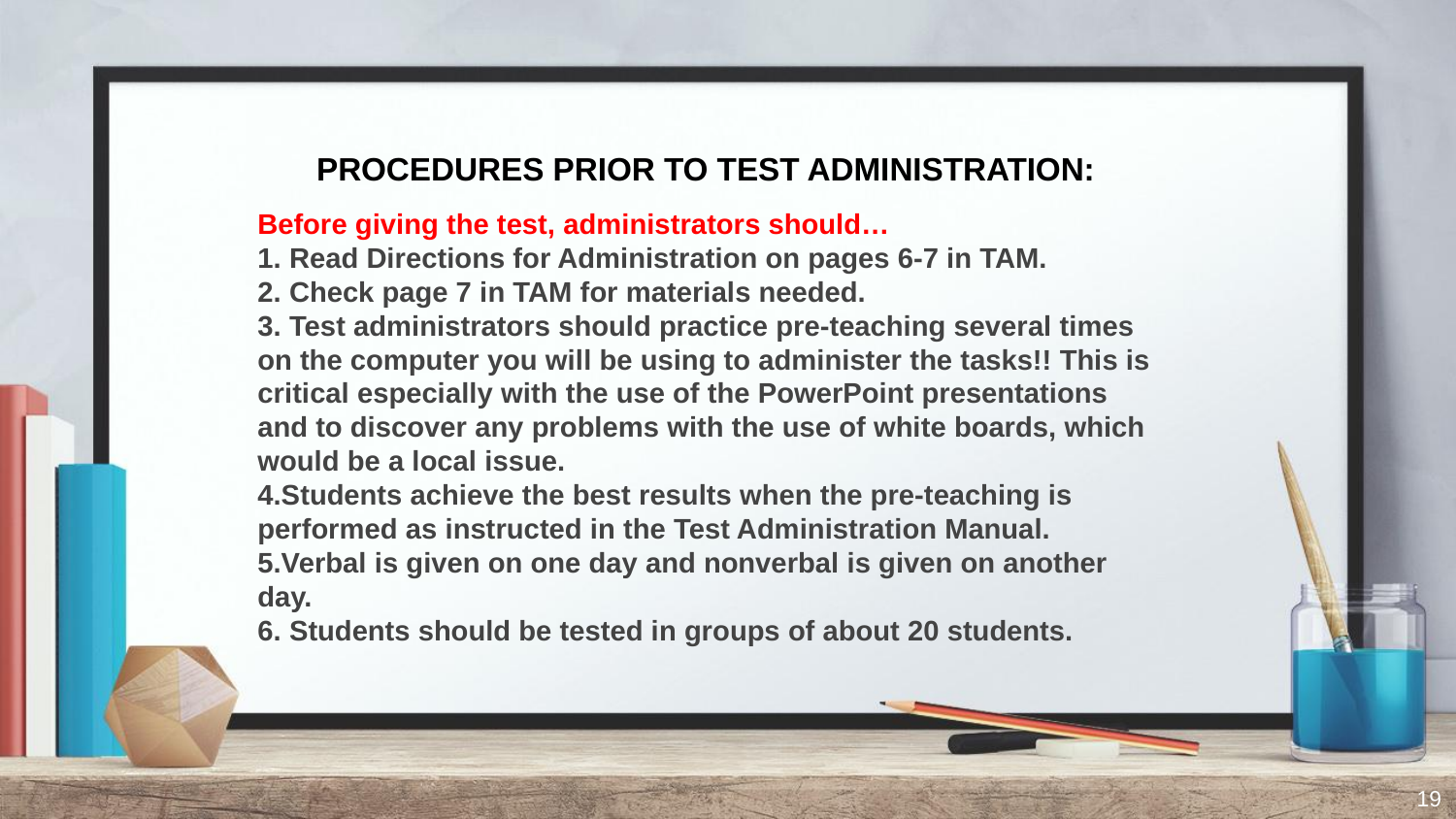

PROCEDURES PRIOR TO TEST ADMINISTRATION:
Before giving the test, administrators should…
1. Read Directions for Administration on pages 6-7 in TAM.
2. Check page 7 in TAM for materials needed.
3. Test administrators should practice pre-teaching several times on the computer you will be using to administer the tasks!! This is critical especially with the use of the PowerPoint presentations and to discover any problems with the use of white boards, which would be a local issue.
4.Students achieve the best results when the pre-teaching is performed as instructed in the Test Administration Manual.
5.Verbal is given on one day and nonverbal is given on another day.
6. Students should be tested in groups of about 20 students.
19